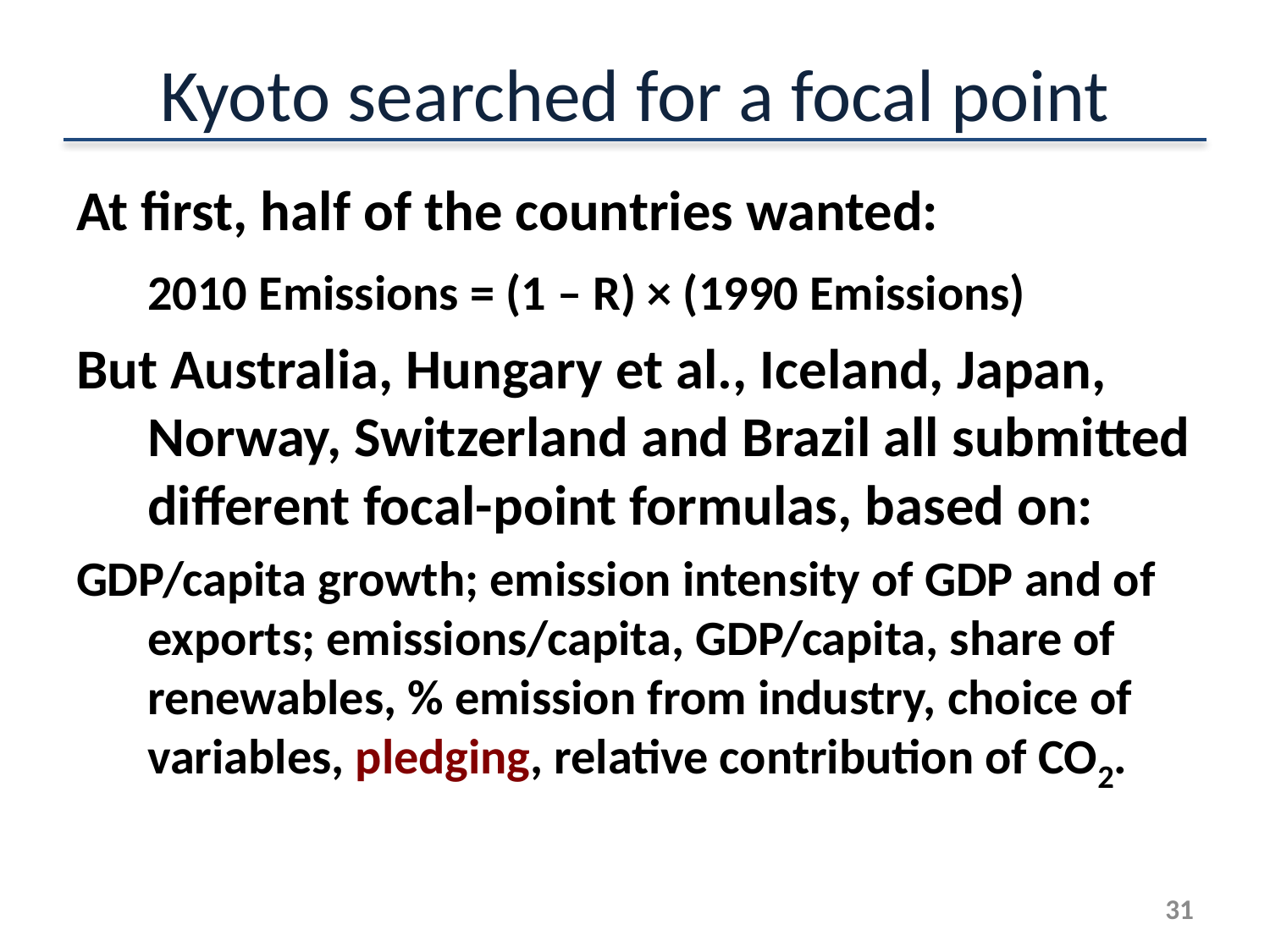

# Kyoto searched for a focal point
At first, half of the countries wanted:
	2010 Emissions = (1 – R) × (1990 Emissions)
But Australia, Hungary et al., Iceland, Japan, Norway, Switzerland and Brazil all submitted different focal-point formulas, based on:
GDP/capita growth; emission intensity of GDP and of exports; emissions/capita, GDP/capita, share of renewables, % emission from industry, choice of variables, pledging, relative contribution of CO2.

31